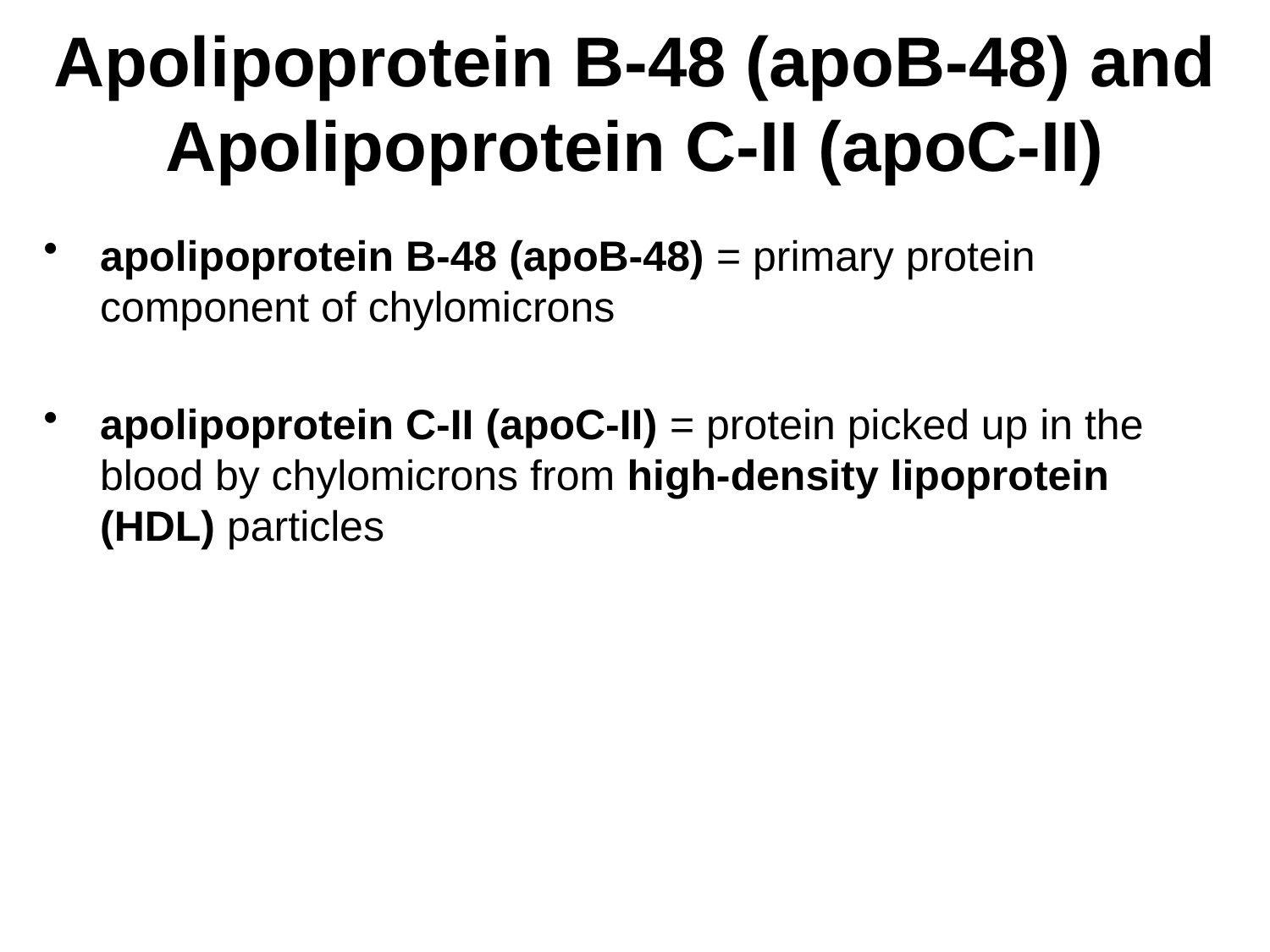

# Apolipoprotein B-48 (apoB-48) and Apolipoprotein C-II (apoC-II)
apolipoprotein B-48 (apoB-48) = primary protein component of chylomicrons

apolipoprotein C-II (apoC-II) = protein picked up in the blood by chylomicrons from high-density lipoprotein (HDL) particles